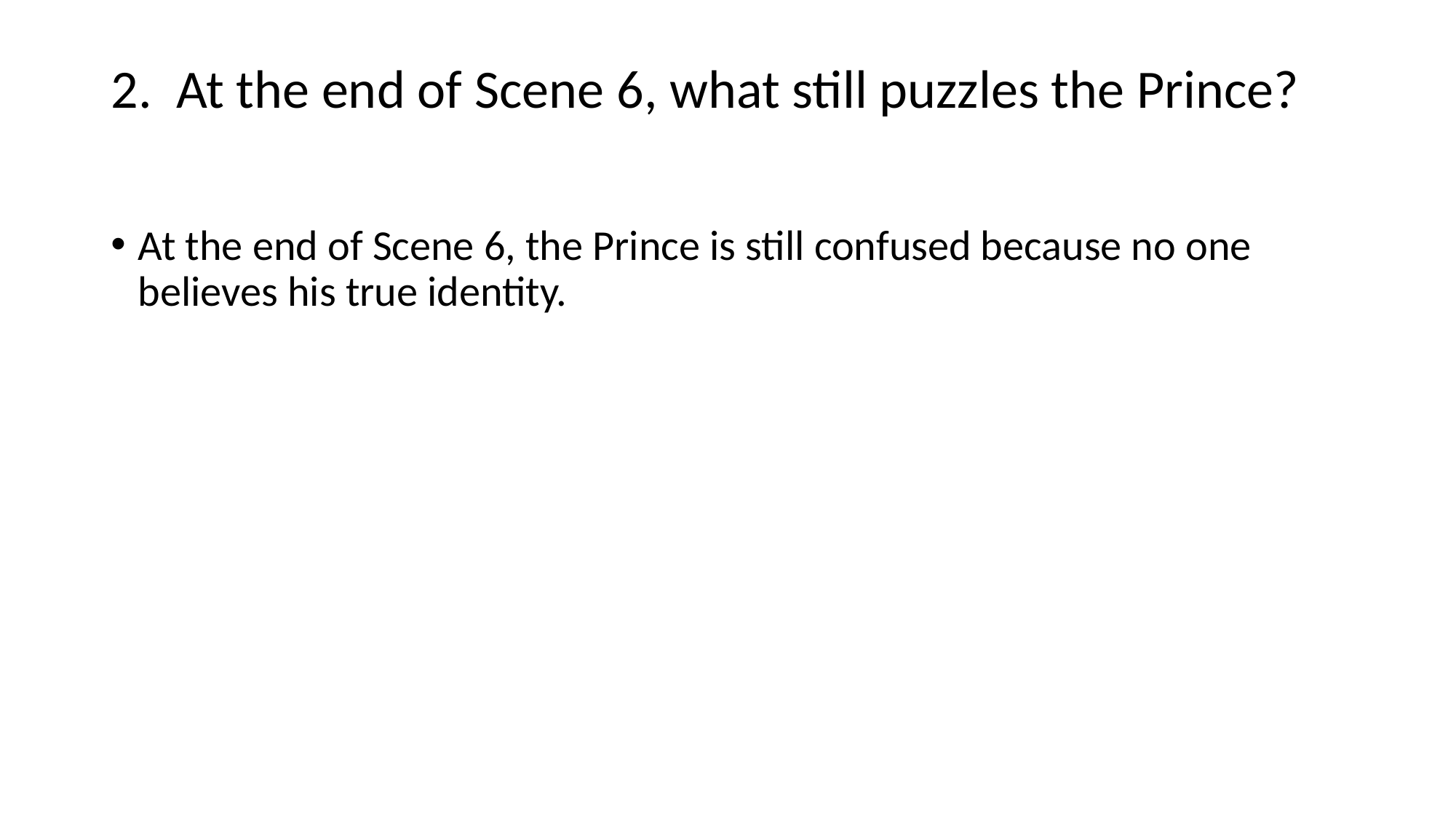

# 2.  At the end of Scene 6, what still puzzles the Prince?
At the end of Scene 6, the Prince is still confused because no one believes his true identity.